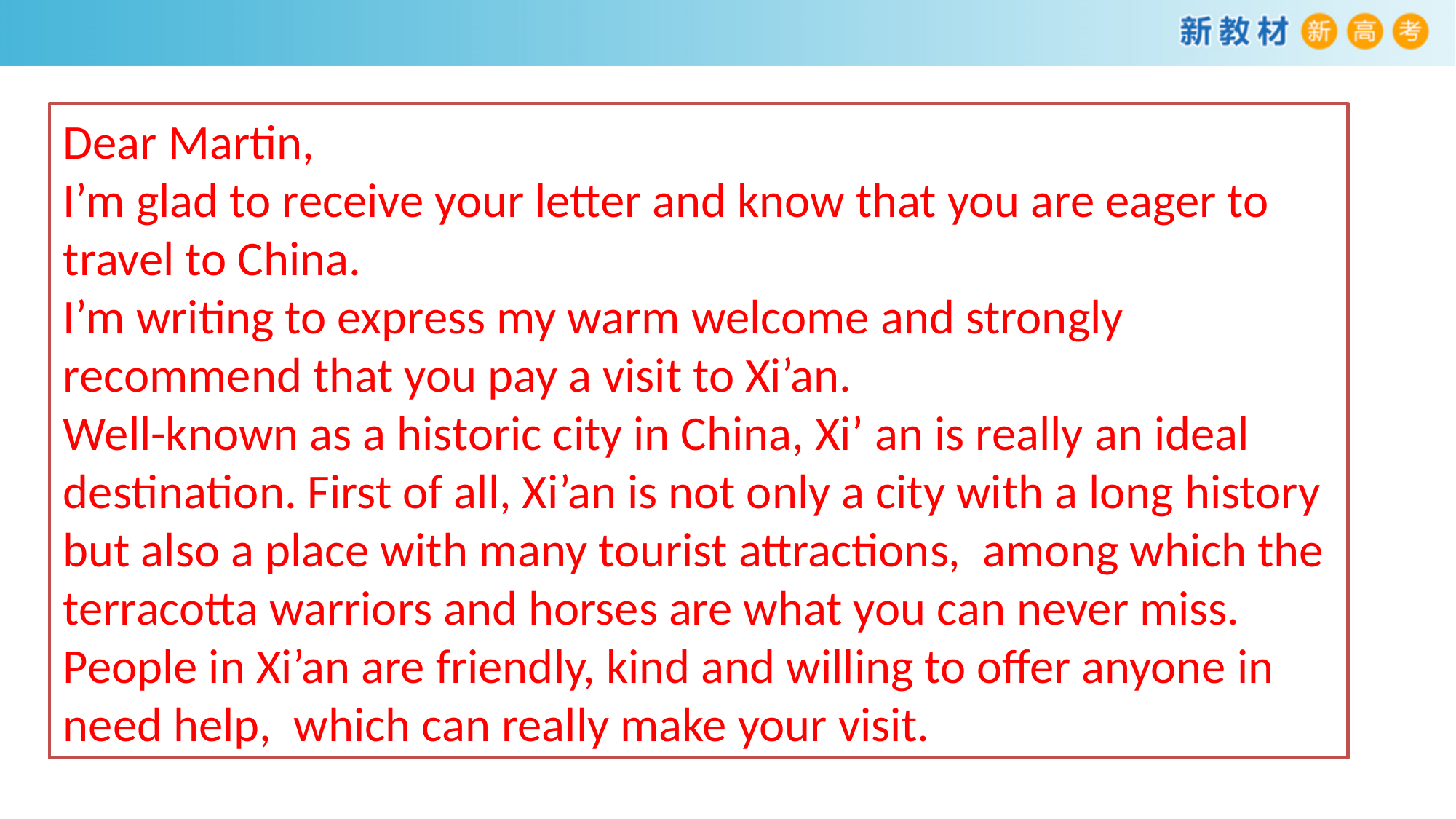

Dear Martin,
I’m glad to receive your letter and know that you are eager to travel to China.
I’m writing to express my warm welcome and strongly recommend that you pay a visit to Xi’an.
Well-known as a historic city in China, Xi’ an is really an ideal destination. First of all, Xi’an is not only a city with a long history but also a place with many tourist attractions,  among which the terracotta warriors and horses are what you can never miss.
People in Xi’an are friendly, kind and willing to offer anyone in need help,  which can really make your visit.